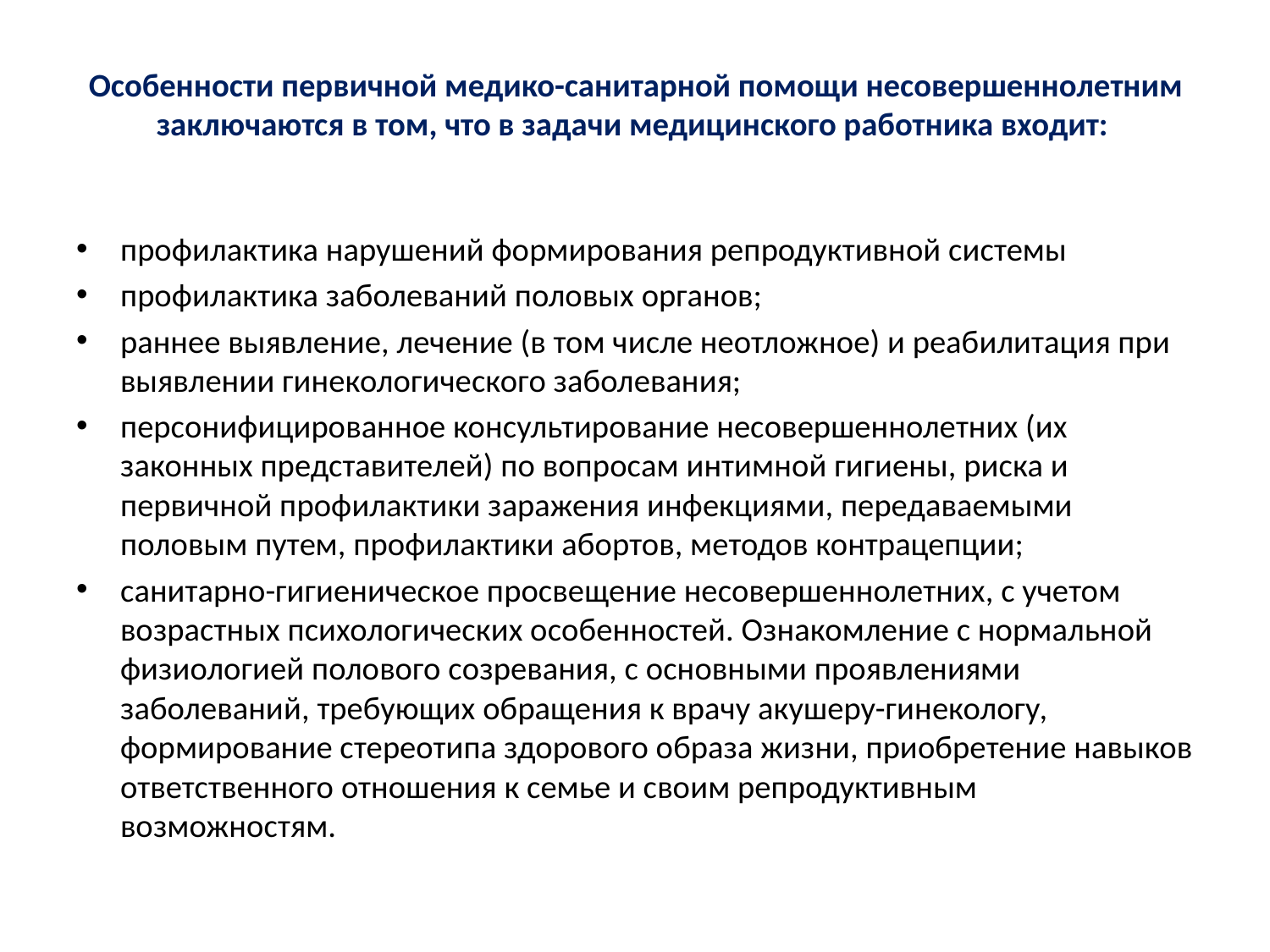

# Особенности первичной медико-санитарной помощи несовершеннолетним заключаются в том, что в задачи медицинского работника входит:
профилактика нарушений формирования репродуктивной системы
профилактика заболеваний половых органов;
раннее выявление, лечение (в том числе неотложное) и реабилитация при выявлении гинекологического заболевания;
персонифицированное консультирование несовершеннолетних (их законных представителей) по вопросам интимной гигиены, риска и первичной профилактики заражения инфекциями, передаваемыми половым путем, профилактики абортов, методов контрацепции;
санитарно-гигиеническое просвещение несовершеннолетних, с учетом возрастных психологических особенностей. Ознакомление с нормальной физиологией полового созревания, с основными проявлениями заболеваний, требующих обращения к врачу акушеру-гинекологу, формирование стереотипа здорового образа жизни, приобретение навыков ответственного отношения к семье и своим репродуктивным возможностям.